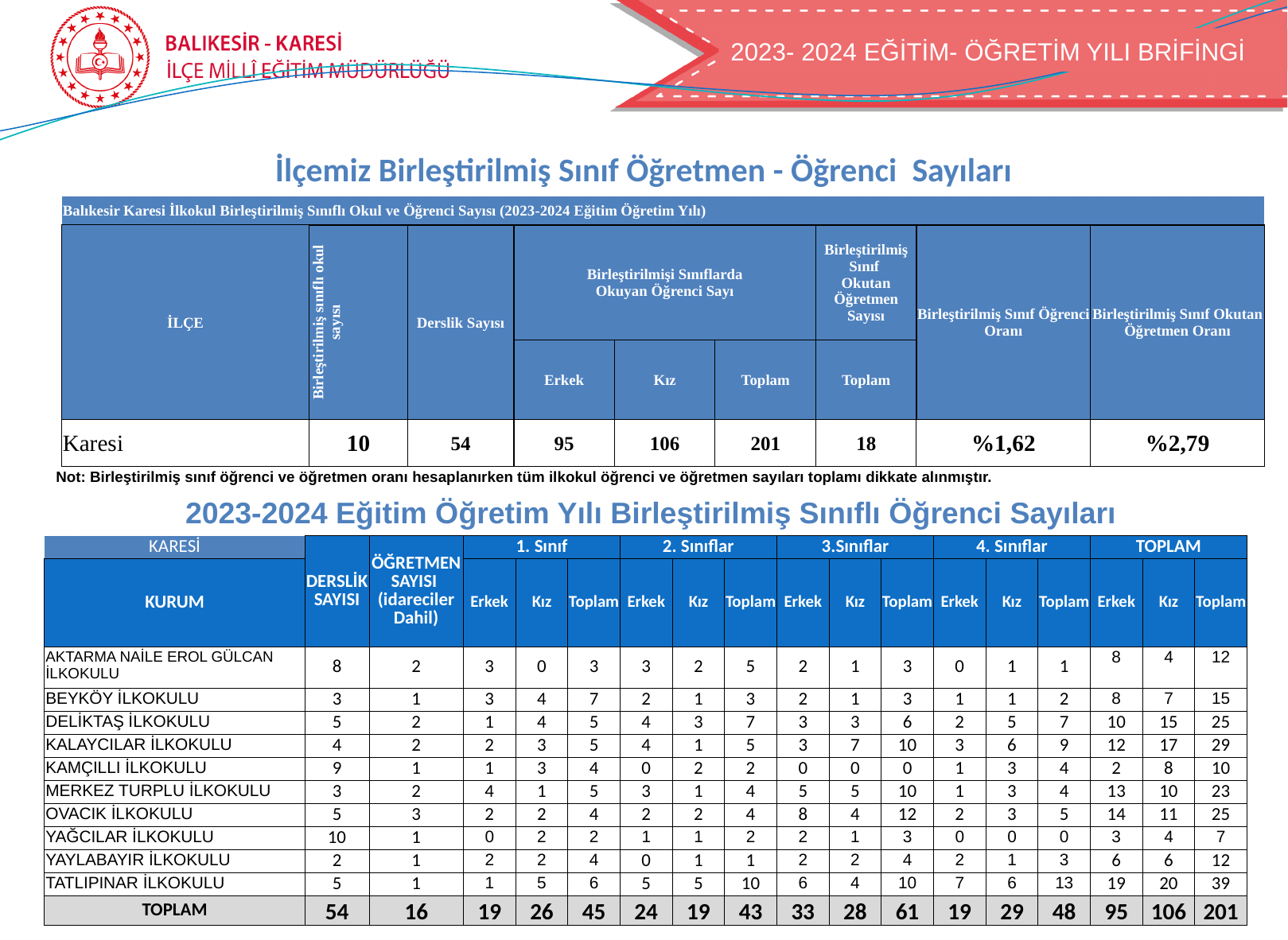

2022- 2023 EĞİTİM- ÖĞRETİM YILI BRİFİNGİ
2023- 2024 EĞİTİM- ÖĞRETİM YILI BRİFİNGİ
# İlçemiz Birleştirilmiş Sınıf Öğretmen - Öğrenci  Sayıları
| Balıkesir Karesi İlkokul Birleştirilmiş Sınıflı Okul ve Öğrenci Sayısı (2023-2024 Eğitim Öğretim Yılı) |  |  |  |  |  |  |  |  |
| --- | --- | --- | --- | --- | --- | --- | --- | --- |
| İLÇE | Birleştirilmiş sınıflı okul sayısı | Derslik Sayısı | Birleştirilmişi Sınıflarda Okuyan Öğrenci Sayı |  |  | Birleştirilmiş Sınıf Okutan Öğretmen Sayısı | Birleştirilmiş Sınıf Öğrenci Oranı | Birleştirilmiş Sınıf Okutan Öğretmen Oranı |
|  |  |  | Erkek | Kız | Toplam | Toplam |  |  |
| Karesi | 10 | 54 | 95 | 106 | 201 | 18 | %1,62 | %2,79 |
Not: Birleştirilmiş sınıf öğrenci ve öğretmen oranı hesaplanırken tüm ilkokul öğrenci ve öğretmen sayıları toplamı dikkate alınmıştır.
2023-2024 Eğitim Öğretim Yılı Birleştirilmiş Sınıflı Öğrenci Sayıları
| KARESİ | DERSLİK SAYISI | ÖĞRETMEN SAYISI (idareciler Dahil) | 1. Sınıf |  |  | 2. Sınıflar |  |  | 3.Sınıflar |  |  | 4. Sınıflar |  |  | TOPLAM |  |  |
| --- | --- | --- | --- | --- | --- | --- | --- | --- | --- | --- | --- | --- | --- | --- | --- | --- | --- |
| KURUM |  |  | Erkek | Kız | Toplam | Erkek | Kız | Toplam | Erkek | Kız | Toplam | Erkek | Kız | Toplam | Erkek | Kız | Toplam |
| AKTARMA NAİLE EROL GÜLCAN İLKOKULU | 8 | 2 | 3 | 0 | 3 | 3 | 2 | 5 | 2 | 1 | 3 | 0 | 1 | 1 | 8 | 4 | 12 |
| BEYKÖY İLKOKULU | 3 | 1 | 3 | 4 | 7 | 2 | 1 | 3 | 2 | 1 | 3 | 1 | 1 | 2 | 8 | 7 | 15 |
| DELİKTAŞ İLKOKULU | 5 | 2 | 1 | 4 | 5 | 4 | 3 | 7 | 3 | 3 | 6 | 2 | 5 | 7 | 10 | 15 | 25 |
| KALAYCILAR İLKOKULU | 4 | 2 | 2 | 3 | 5 | 4 | 1 | 5 | 3 | 7 | 10 | 3 | 6 | 9 | 12 | 17 | 29 |
| KAMÇILLI İLKOKULU | 9 | 1 | 1 | 3 | 4 | 0 | 2 | 2 | 0 | 0 | 0 | 1 | 3 | 4 | 2 | 8 | 10 |
| MERKEZ TURPLU İLKOKULU | 3 | 2 | 4 | 1 | 5 | 3 | 1 | 4 | 5 | 5 | 10 | 1 | 3 | 4 | 13 | 10 | 23 |
| OVACIK İLKOKULU | 5 | 3 | 2 | 2 | 4 | 2 | 2 | 4 | 8 | 4 | 12 | 2 | 3 | 5 | 14 | 11 | 25 |
| YAĞCILAR İLKOKULU | 10 | 1 | 0 | 2 | 2 | 1 | 1 | 2 | 2 | 1 | 3 | 0 | 0 | 0 | 3 | 4 | 7 |
| YAYLABAYIR İLKOKULU | 2 | 1 | 2 | 2 | 4 | 0 | 1 | 1 | 2 | 2 | 4 | 2 | 1 | 3 | 6 | 6 | 12 |
| TATLIPINAR İLKOKULU | 5 | 1 | 1 | 5 | 6 | 5 | 5 | 10 | 6 | 4 | 10 | 7 | 6 | 13 | 19 | 20 | 39 |
| TOPLAM | 54 | 16 | 19 | 26 | 45 | 24 | 19 | 43 | 33 | 28 | 61 | 19 | 29 | 48 | 95 | 106 | 201 |
27